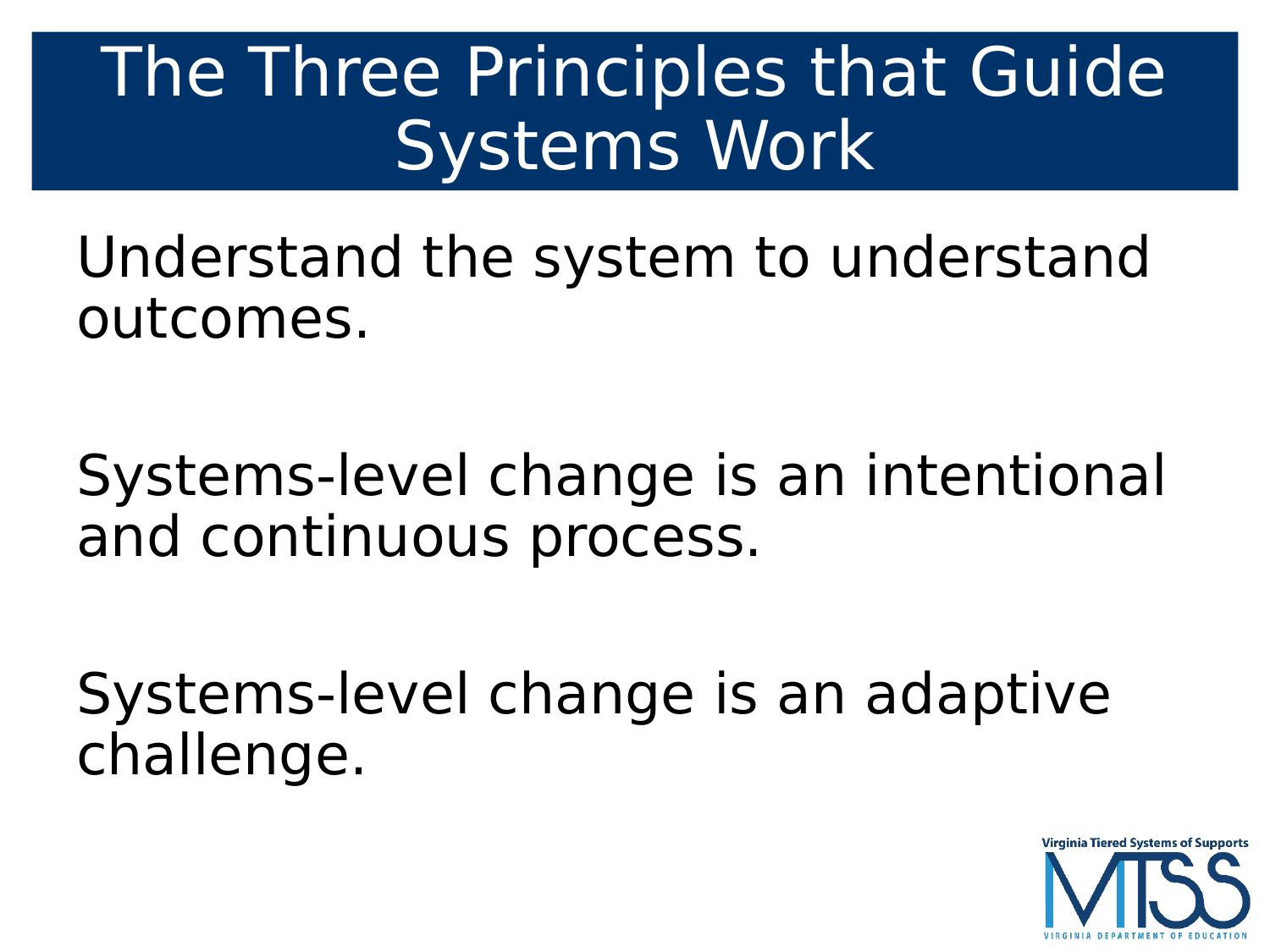

# The Three Principles that Guide Systems Work
Understand the system to understand outcomes.

Systems-level change is an intentional and continuous process.

Systems-level change is an adaptive challenge.